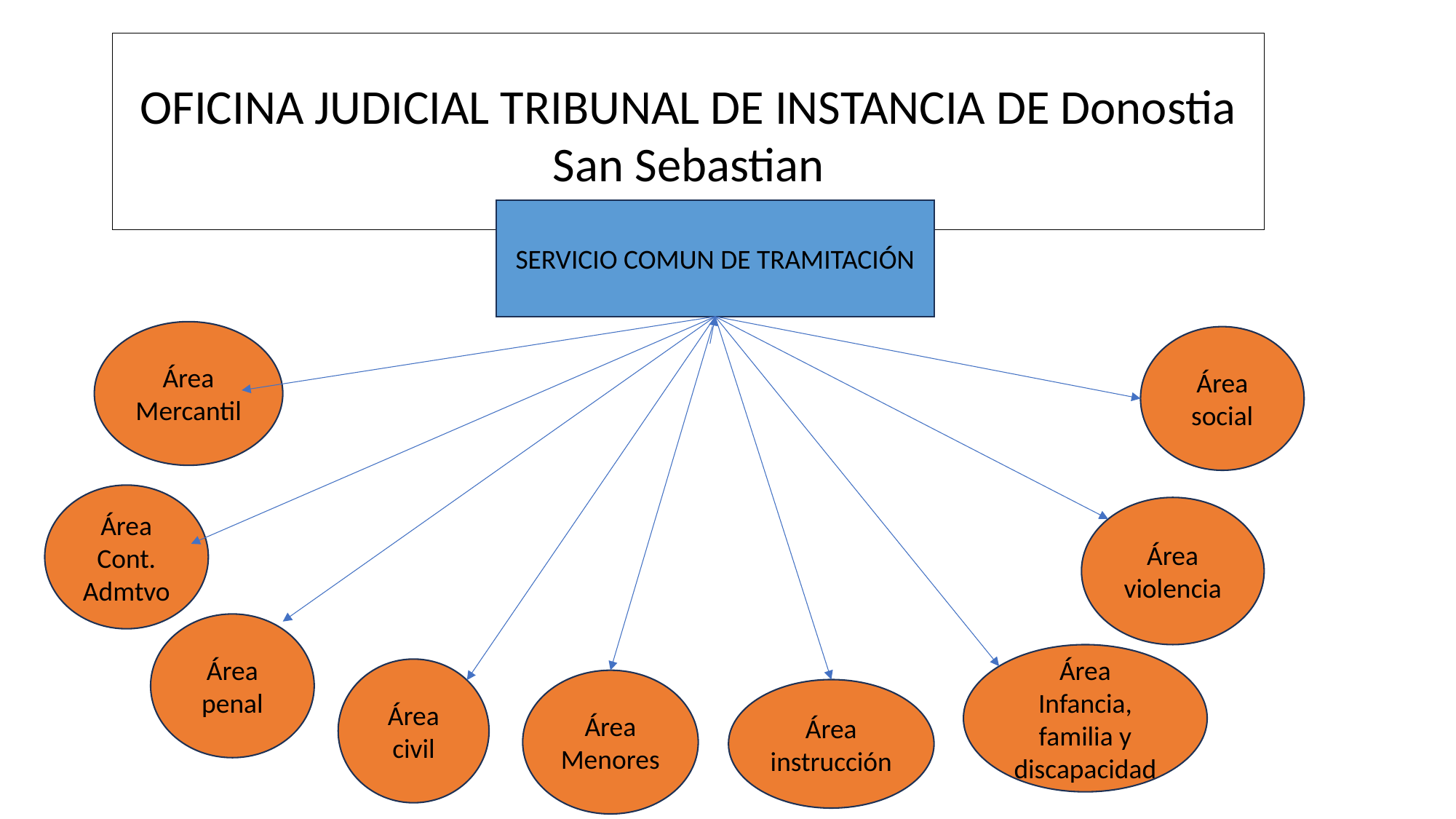

OFICINA JUDICIAL TRIBUNAL DE INSTANCIA DE Donostia San Sebastian

SERVICIO COMUN DE TRAMITACIÓN
Área
Mercantil
Área
social
Área
Cont. Admtvo
Área violencia
Área
penal
Área Infancia, familia y discapacidad
Área civil
Área
Menores
Área instrucción